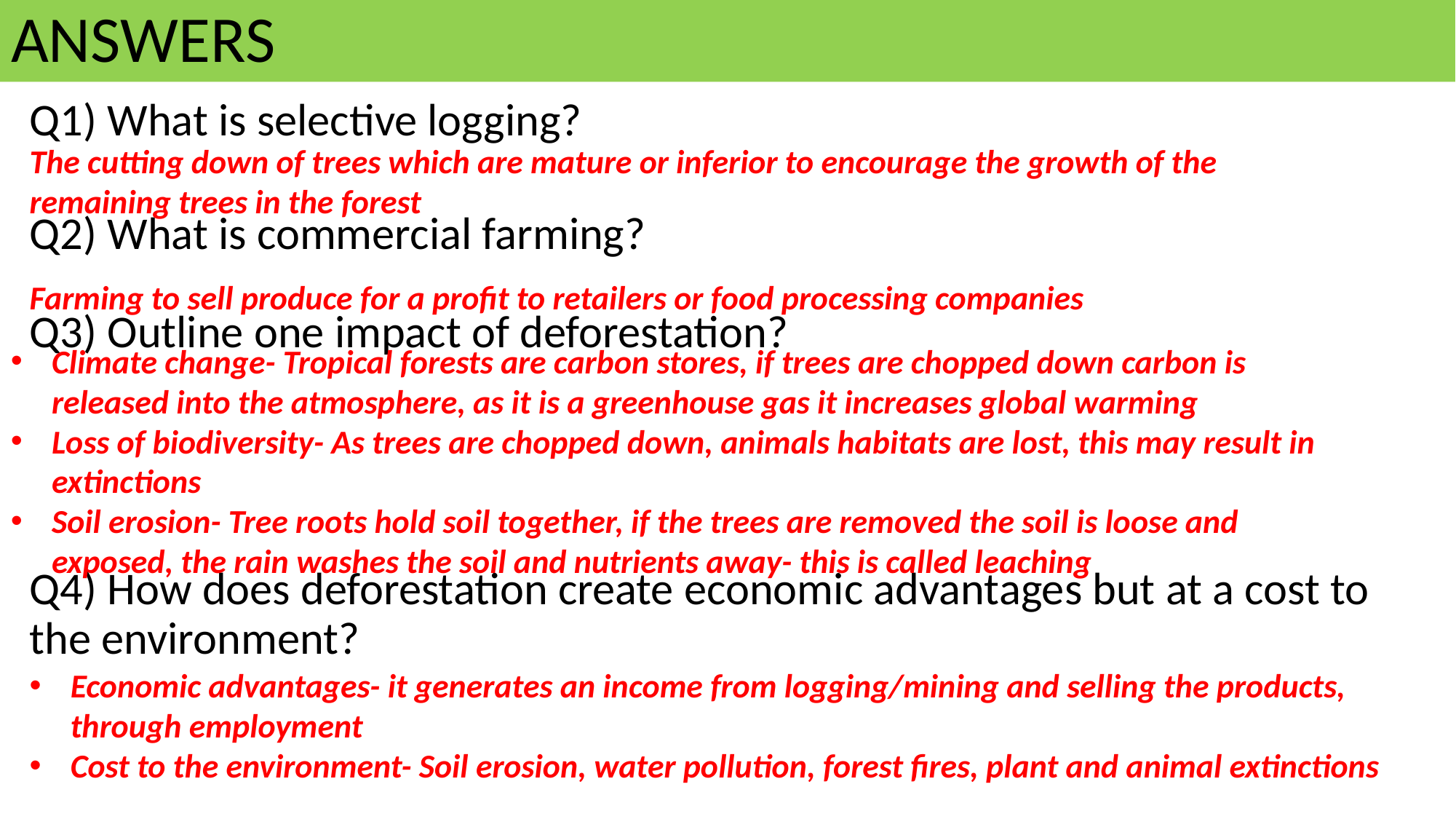

# ANSWERS
Q1) What is selective logging?

Q2) What is commercial farming?

Q3) Outline one impact of deforestation?

Q4) How does deforestation create economic advantages but at a cost to the environment?

The cutting down of trees which are mature or inferior to encourage the growth of the remaining trees in the forest
Farming to sell produce for a profit to retailers or food processing companies
Climate change- Tropical forests are carbon stores, if trees are chopped down carbon is released into the atmosphere, as it is a greenhouse gas it increases global warming
Loss of biodiversity- As trees are chopped down, animals habitats are lost, this may result in extinctions
Soil erosion- Tree roots hold soil together, if the trees are removed the soil is loose and exposed, the rain washes the soil and nutrients away- this is called leaching
Economic advantages- it generates an income from logging/mining and selling the products, through employment
Cost to the environment- Soil erosion, water pollution, forest fires, plant and animal extinctions